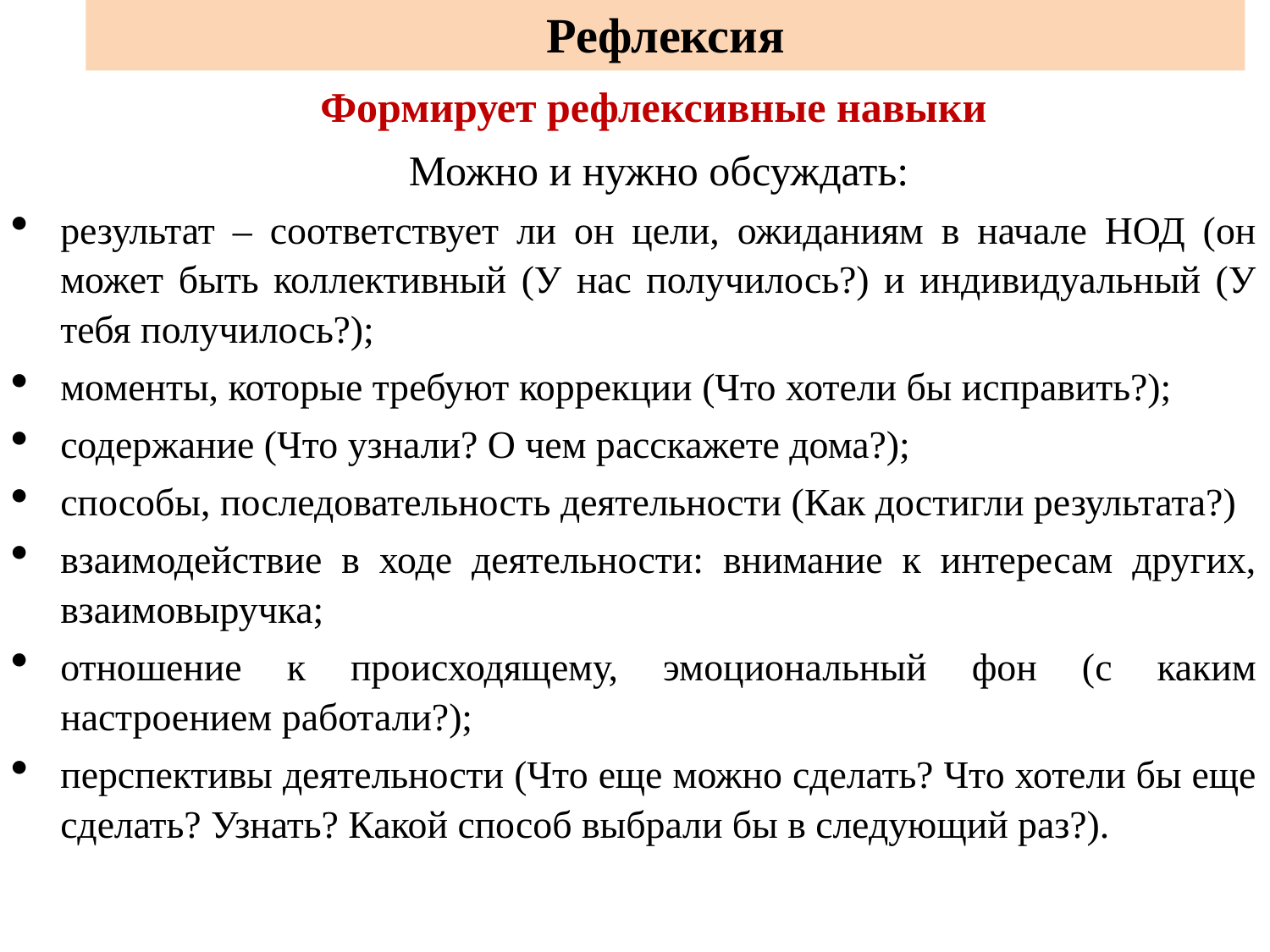

# Рефлексия
Формирует рефлексивные навыки
Можно и нужно обсуждать:
результат – соответствует ли он цели, ожиданиям в начале НОД (он может быть коллективный (У нас получилось?) и индивидуальный (У тебя получилось?);
моменты, которые требуют коррекции (Что хотели бы исправить?);
содержание (Что узнали? О чем расскажете дома?);
способы, последовательность деятельности (Как достигли результата?)
взаимодействие в ходе деятельности: внимание к интересам других, взаимовыручка;
отношение к происходящему, эмоциональный фон (с каким настроением работали?);
перспективы деятельности (Что еще можно сделать? Что хотели бы еще сделать? Узнать? Какой способ выбрали бы в следующий раз?).